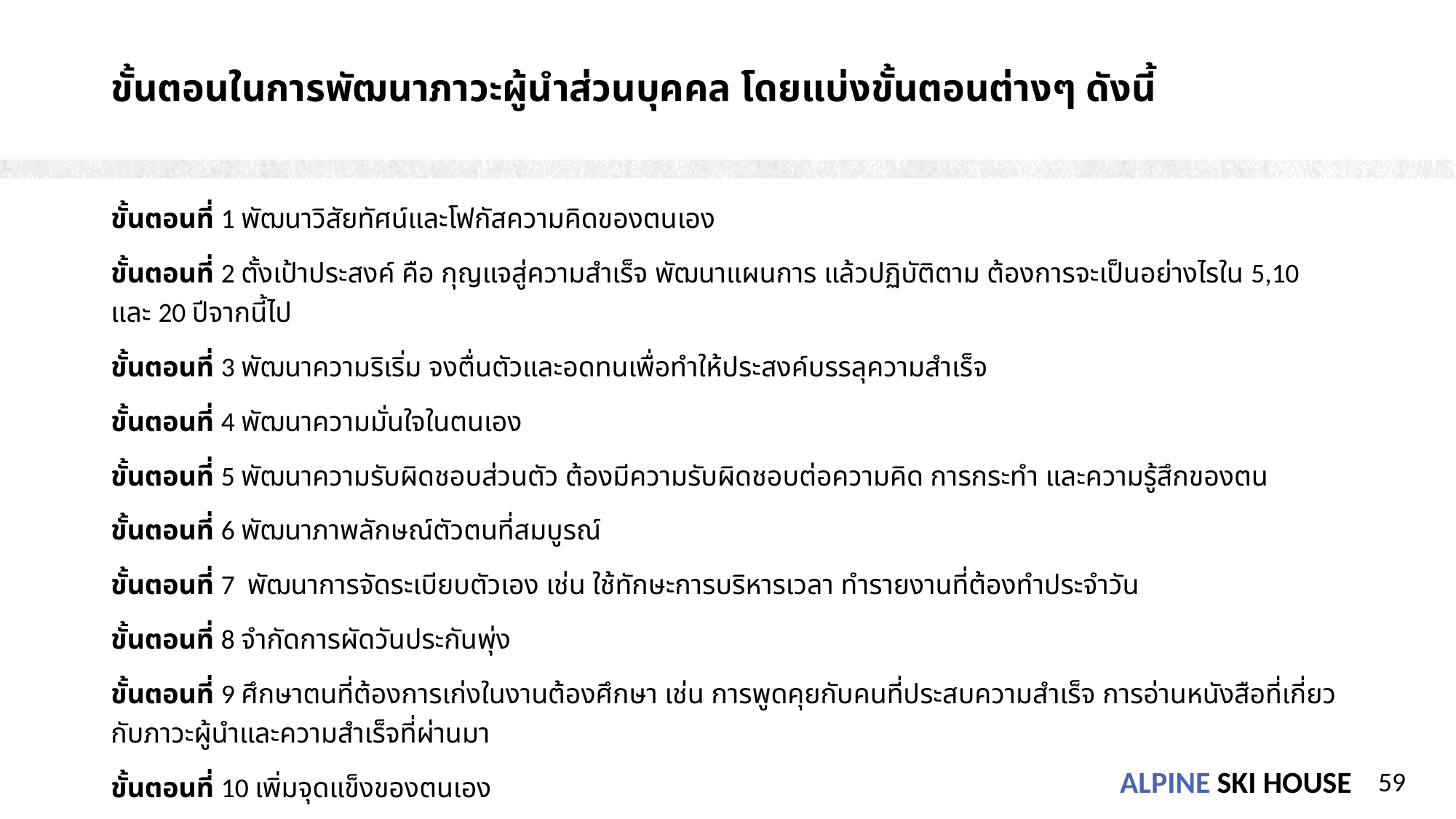

# ขั้นตอนในการพัฒนาภาวะผู้นำส่วนบุคคล โดยแบ่งขั้นตอนต่างๆ ดังนี้
ขั้นตอนที่ 1 พัฒนาวิสัยทัศน์และโฟกัสความคิดของตนเอง
ขั้นตอนที่ 2 ตั้งเป้าประสงค์ คือ กุญแจสู่ความสำเร็จ พัฒนาแผนการ แล้วปฏิบัติตาม ต้องการจะเป็นอย่างไรใน 5,10 และ 20 ปีจากนี้ไป
ขั้นตอนที่ 3 พัฒนาความริเริ่ม จงตื่นตัวและอดทนเพื่อทำให้ประสงค์บรรลุความสำเร็จ
ขั้นตอนที่ 4 พัฒนาความมั่นใจในตนเอง
ขั้นตอนที่ 5 พัฒนาความรับผิดชอบส่วนตัว ต้องมีความรับผิดชอบต่อความคิด การกระทำ และความรู้สึกของตน
ขั้นตอนที่ 6 พัฒนาภาพลักษณ์ตัวตนที่สมบูรณ์
ขั้นตอนที่ 7  พัฒนาการจัดระเบียบตัวเอง เช่น ใช้ทักษะการบริหารเวลา ทำรายงานที่ต้องทำประจำวัน
ขั้นตอนที่ 8 จำกัดการผัดวันประกันพุ่ง
ขั้นตอนที่ 9 ศึกษาตนที่ต้องการเก่งในงานต้องศึกษา เช่น การพูดคุยกับคนที่ประสบความสำเร็จ การอ่านหนังสือที่เกี่ยวกับภาวะผู้นำและความสำเร็จที่ผ่านมา
ขั้นตอนที่ 10 เพิ่มจุดแข็งของตนเอง
59